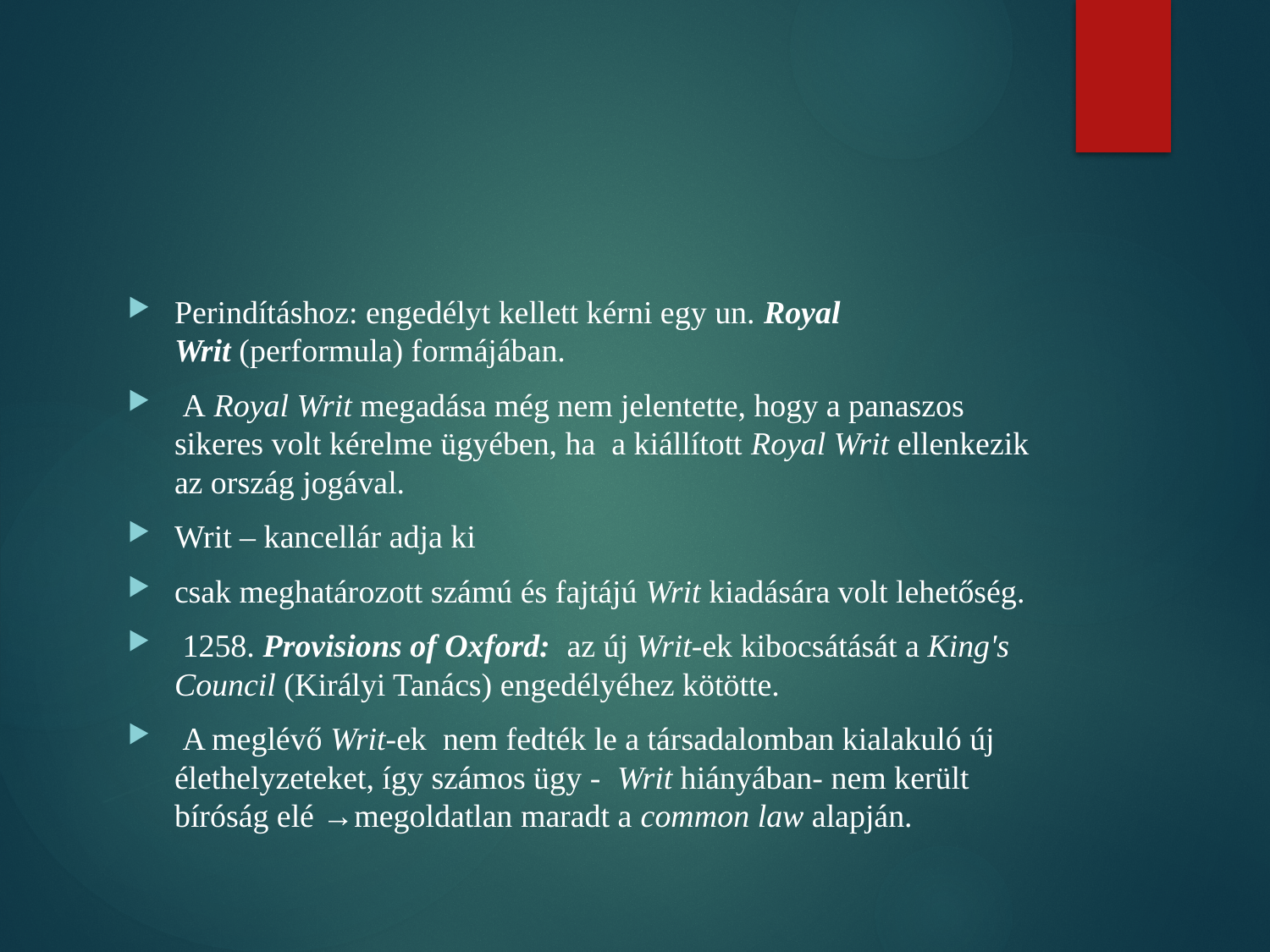

#
Perindításhoz: engedélyt kellett kérni egy un. Royal Writ (performula) formájában.
 A Royal Writ megadása még nem jelentette, hogy a panaszos sikeres volt kérelme ügyében, ha  a kiállított Royal Writ ellenkezik az ország jogával.
Writ – kancellár adja ki
csak meghatározott számú és fajtájú Writ kiadására volt lehetőség.
 1258. Provisions of Oxford:  az új Writ-ek kibocsátását a King's Council (Királyi Tanács) engedélyéhez kötötte.
 A meglévő Writ-ek  nem fedték le a társadalomban kialakuló új élethelyzeteket, így számos ügy -  Writ hiányában- nem került bíróság elé →megoldatlan maradt a common law alapján.